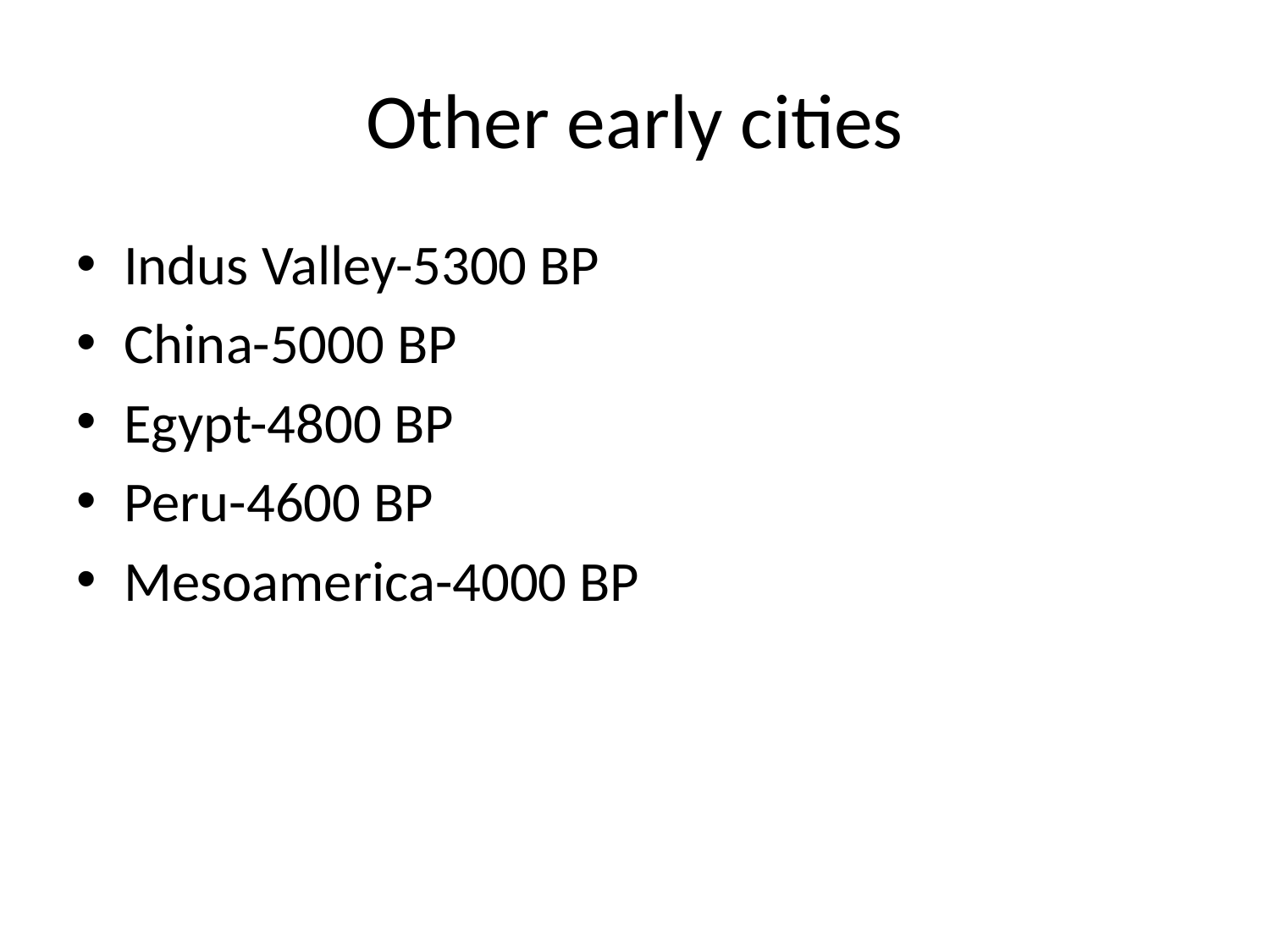

# Other early cities
Indus Valley-5300 BP
China-5000 BP
Egypt-4800 BP
Peru-4600 BP
Mesoamerica-4000 BP